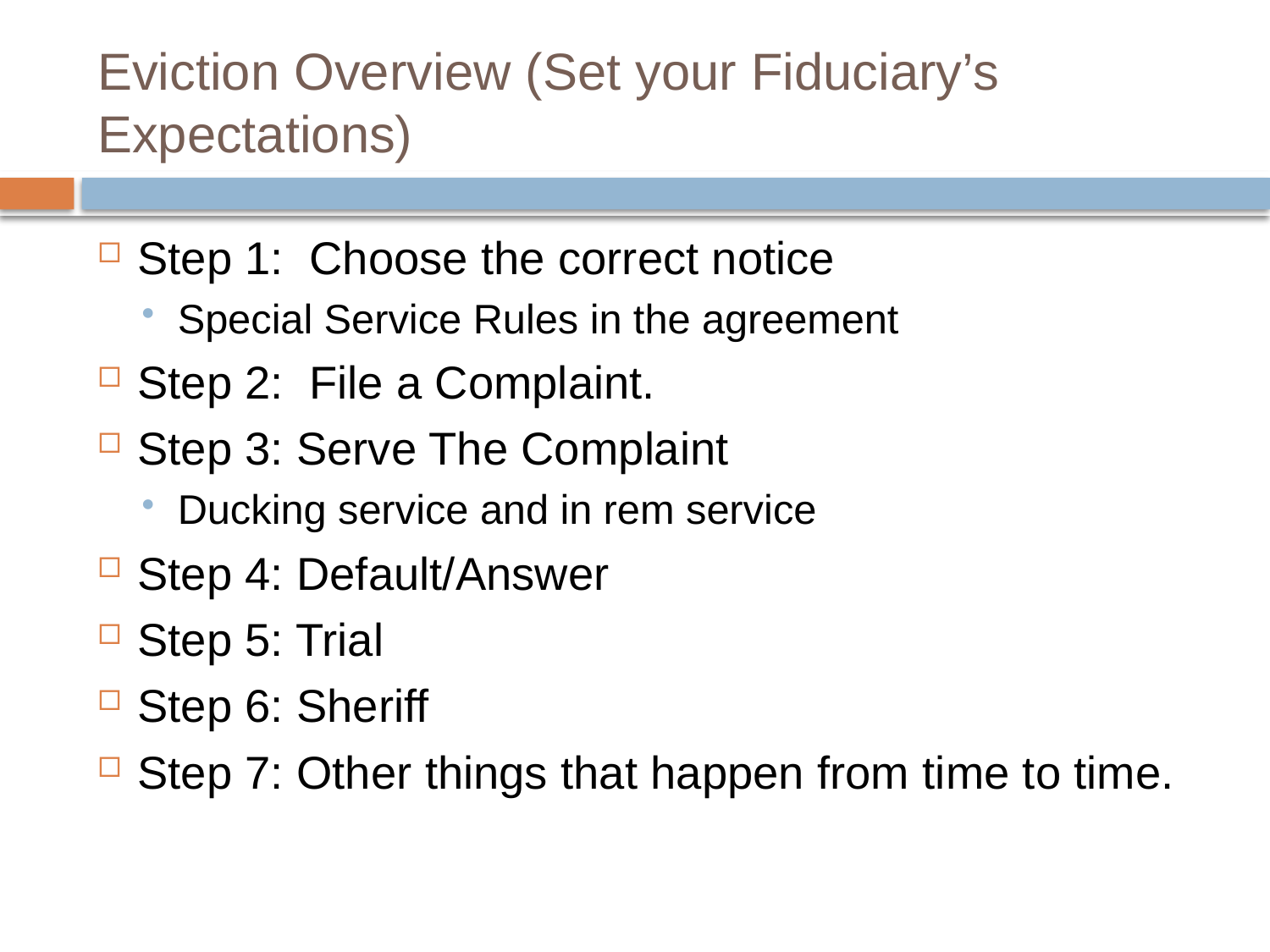

# Eviction Overview (Set your Fiduciary’s Expectations)
Step 1:  Choose the correct notice
Special Service Rules in the agreement
Step 2:  File a Complaint.
Step 3: Serve The Complaint
Ducking service and in rem service
Step 4: Default/Answer
Step 5: Trial
Step 6: Sheriff
Step 7: Other things that happen from time to time.